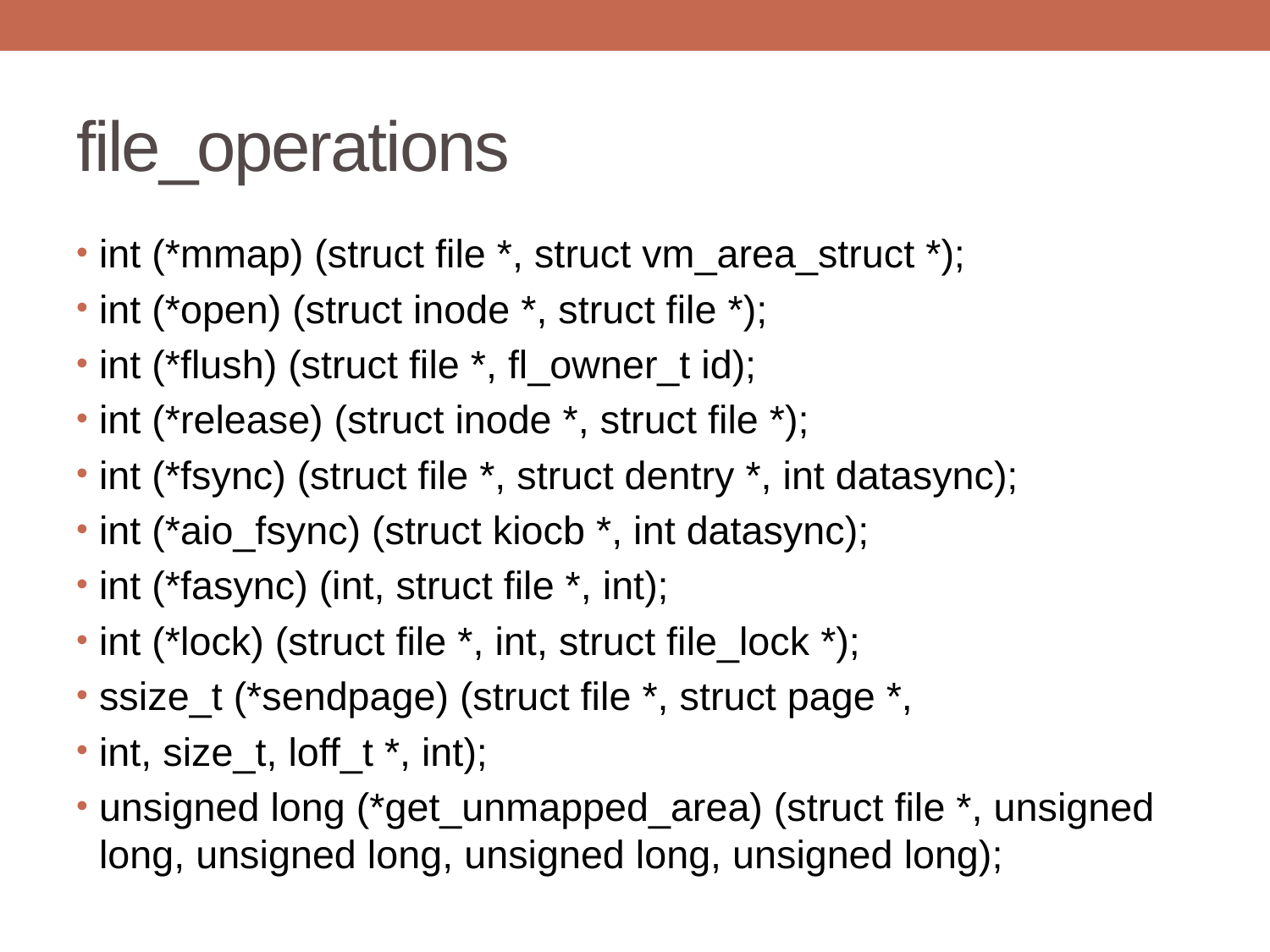

# file_operations
int (*mmap) (struct file *, struct vm_area_struct *);
int (*open) (struct inode *, struct file *);
int (*flush) (struct file *, fl_owner_t id);
int (*release) (struct inode *, struct file *);
int (*fsync) (struct file *, struct dentry *, int datasync);
int (*aio_fsync) (struct kiocb *, int datasync);
int (*fasync) (int, struct file *, int);
int (*lock) (struct file *, int, struct file_lock *);
ssize_t (*sendpage) (struct file *, struct page *,
int, size_t, loff_t *, int);
unsigned long (*get_unmapped_area) (struct file *, unsigned long, unsigned long, unsigned long, unsigned long);